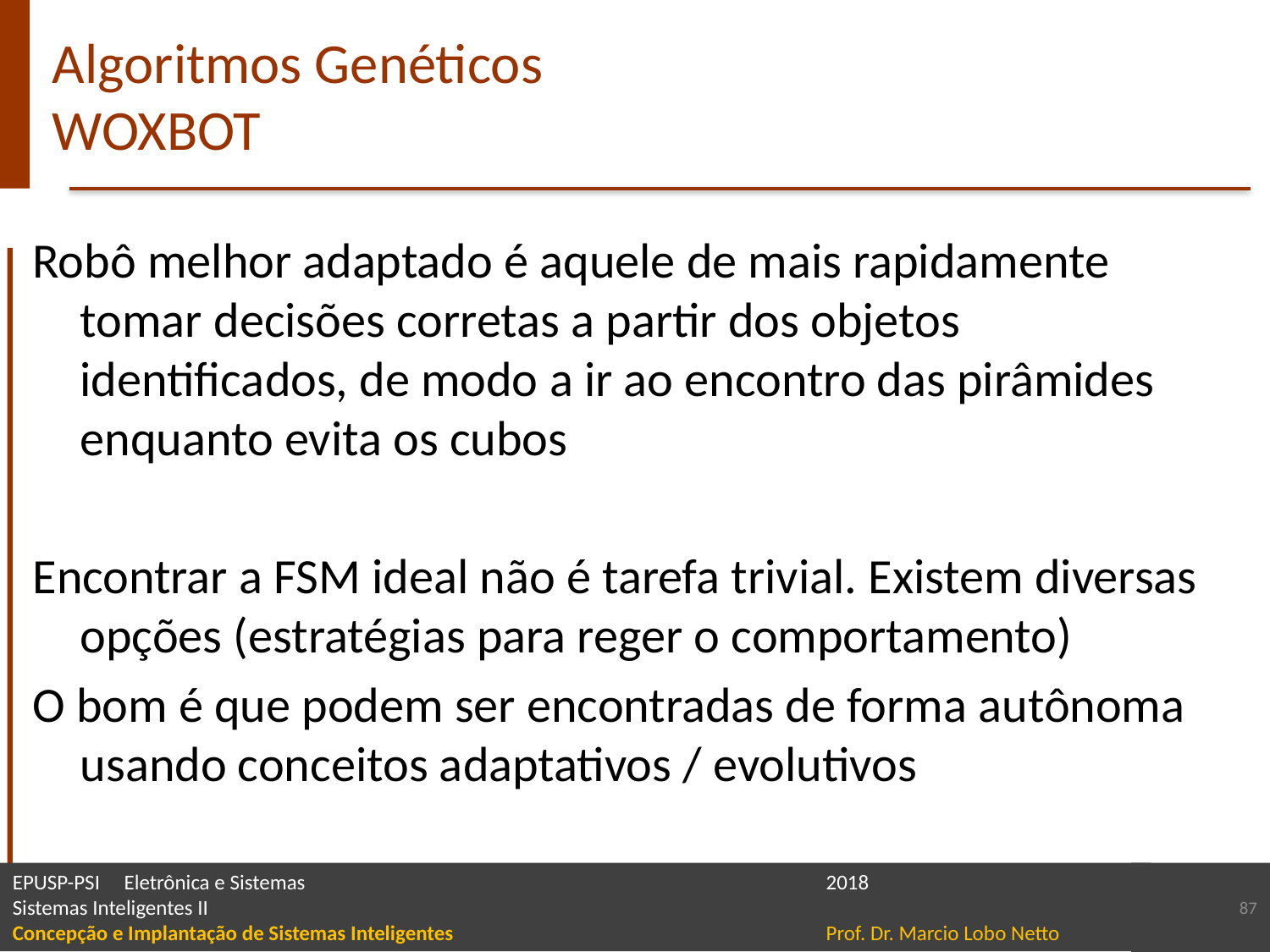

# Algoritmos Genéticos WOXBOT
Robô melhor adaptado é aquele de mais rapidamente tomar decisões corretas a partir dos objetos identificados, de modo a ir ao encontro das pirâmides enquanto evita os cubos

Encontrar a FSM ideal não é tarefa trivial. Existem diversas opções (estratégias para reger o comportamento)
O bom é que podem ser encontradas de forma autônoma usando conceitos adaptativos / evolutivos

87